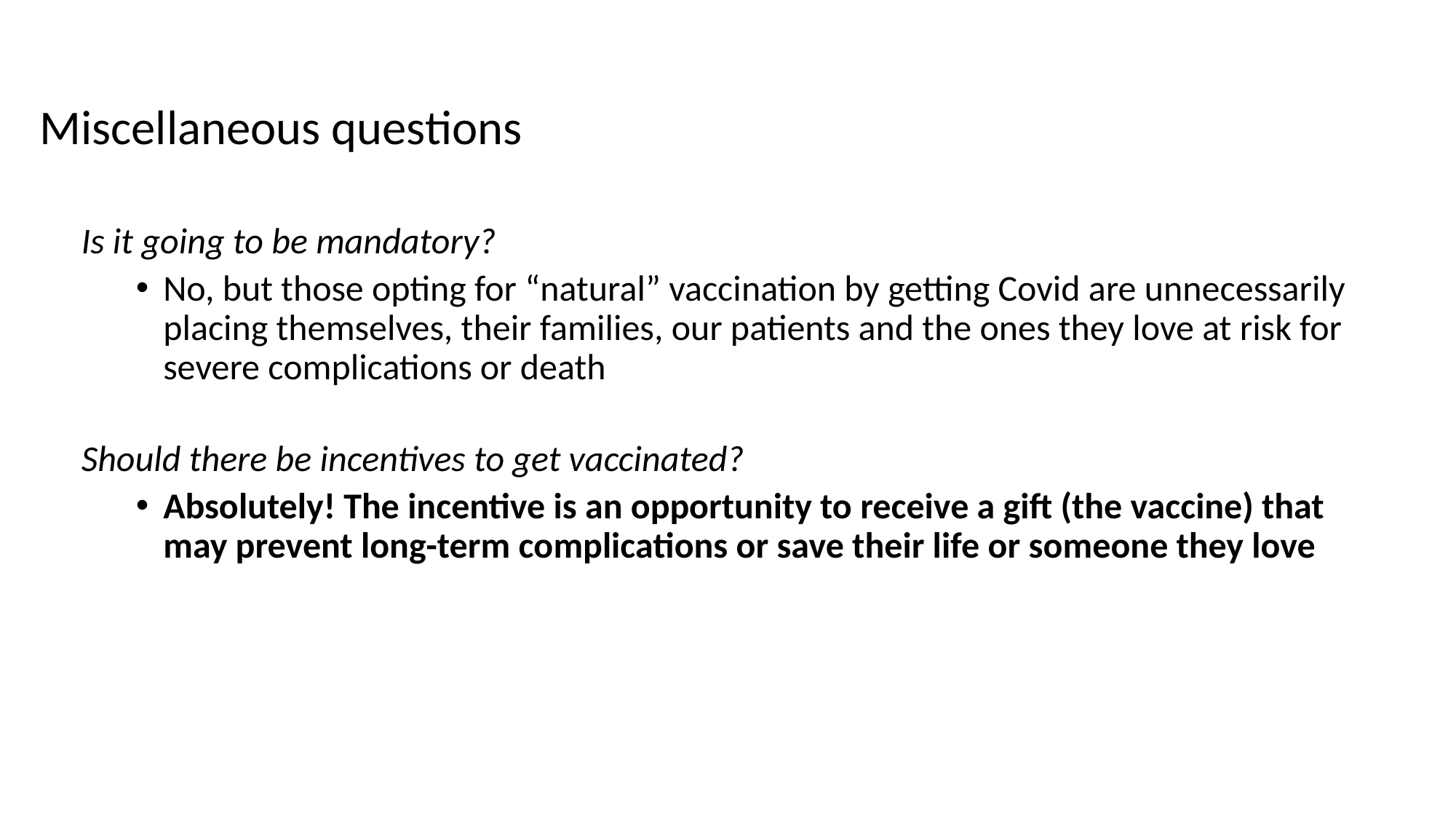

# Miscellaneous questions
Is it going to be mandatory?
No, but those opting for “natural” vaccination by getting Covid are unnecessarily placing themselves, their families, our patients and the ones they love at risk for severe complications or death

Should there be incentives to get vaccinated?
Absolutely! The incentive is an opportunity to receive a gift (the vaccine) that may prevent long-term complications or save their life or someone they love